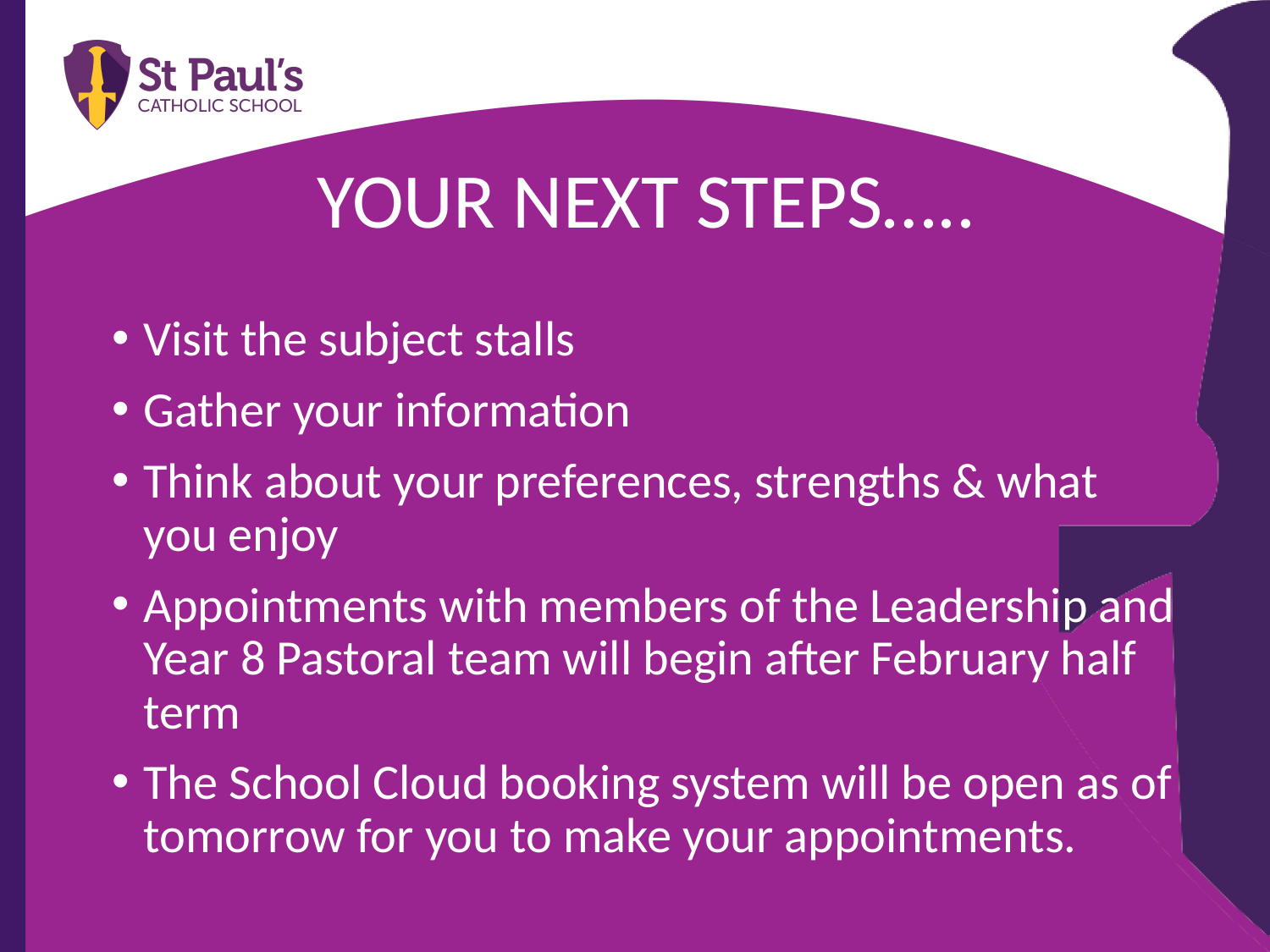

# YOUR NEXT STEPS…..
Visit the subject stalls
Gather your information
Think about your preferences, strengths & what you enjoy
Appointments with members of the Leadership and Year 8 Pastoral team will begin after February half term
The School Cloud booking system will be open as of tomorrow for you to make your appointments.